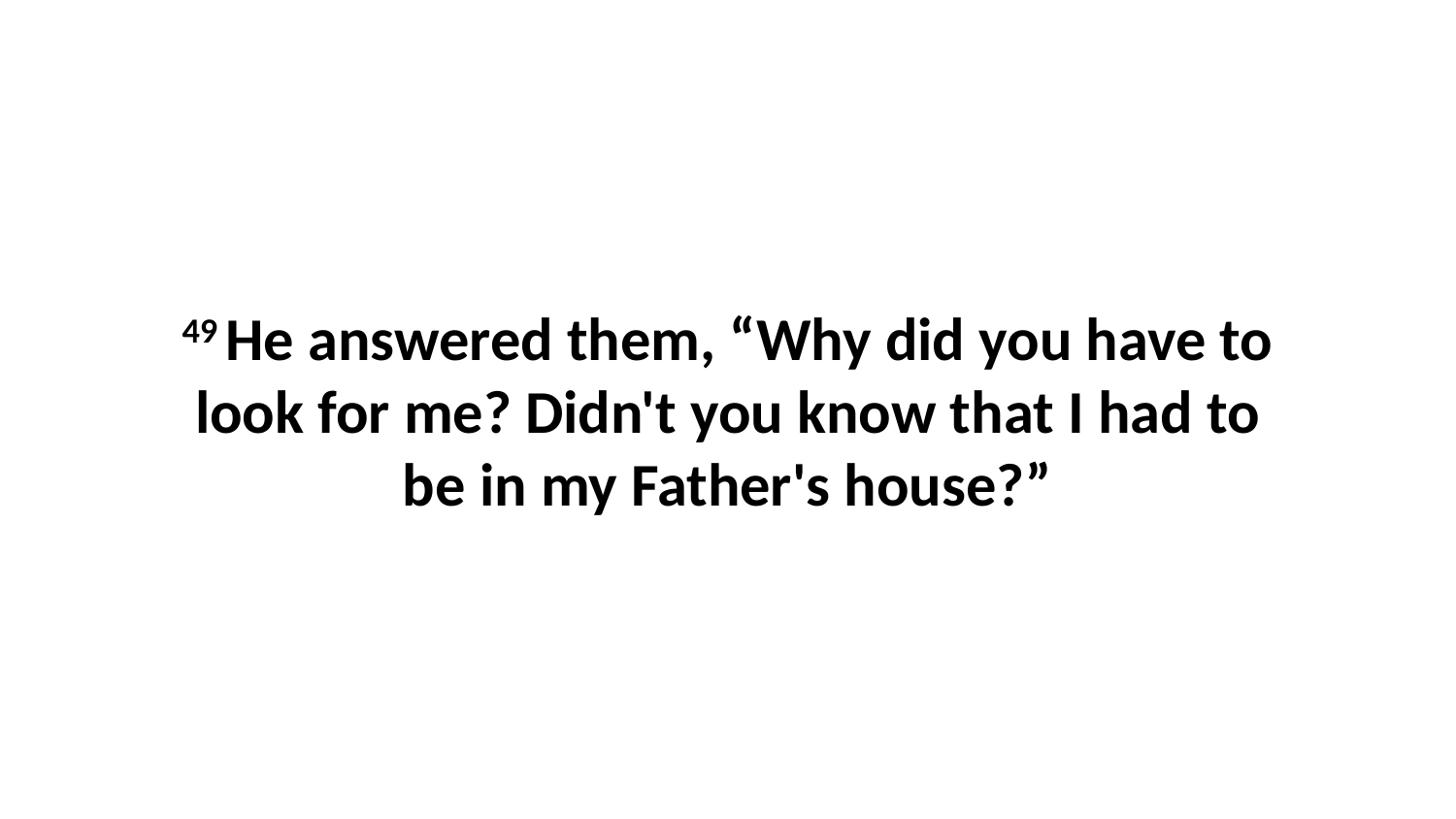

49 He answered them, “Why did you have to look for me? Didn't you know that I had to be in my Father's house?”